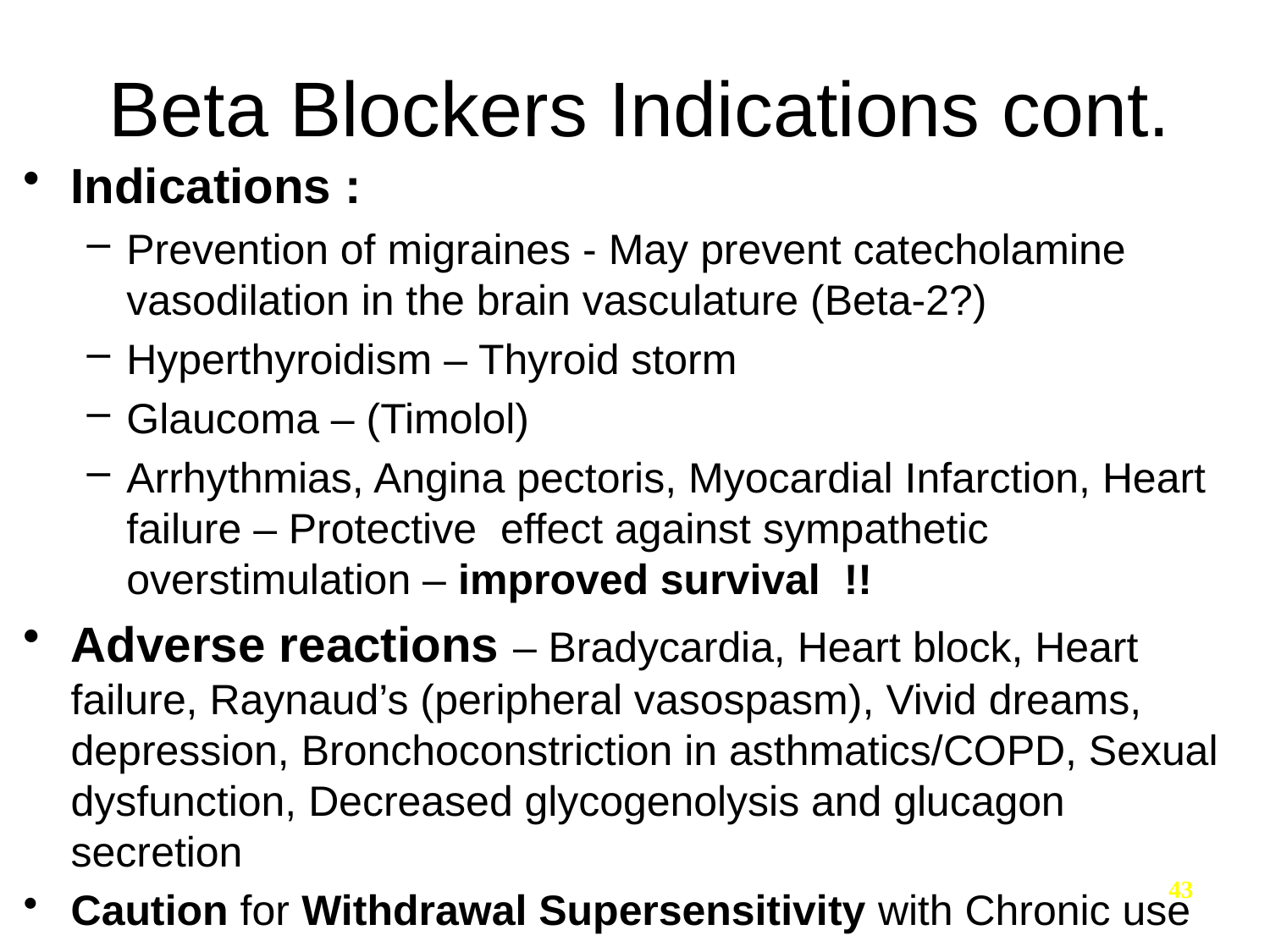

# Beta Blockers Indications cont.
Indications :
Prevention of migraines - May prevent catecholamine vasodilation in the brain vasculature (Beta-2?)
Hyperthyroidism – Thyroid storm
Glaucoma – (Timolol)
Arrhythmias, Angina pectoris, Myocardial Infarction, Heart failure – Protective  effect against sympathetic overstimulation – improved survival  !!
Adverse reactions – Bradycardia, Heart block, Heart failure, Raynaud’s (peripheral vasospasm), Vivid dreams, depression, Bronchoconstriction in asthmatics/COPD, Sexual dysfunction, Decreased glycogenolysis and glucagon secretion
Caution for Withdrawal Supersensitivity with Chronic use

43